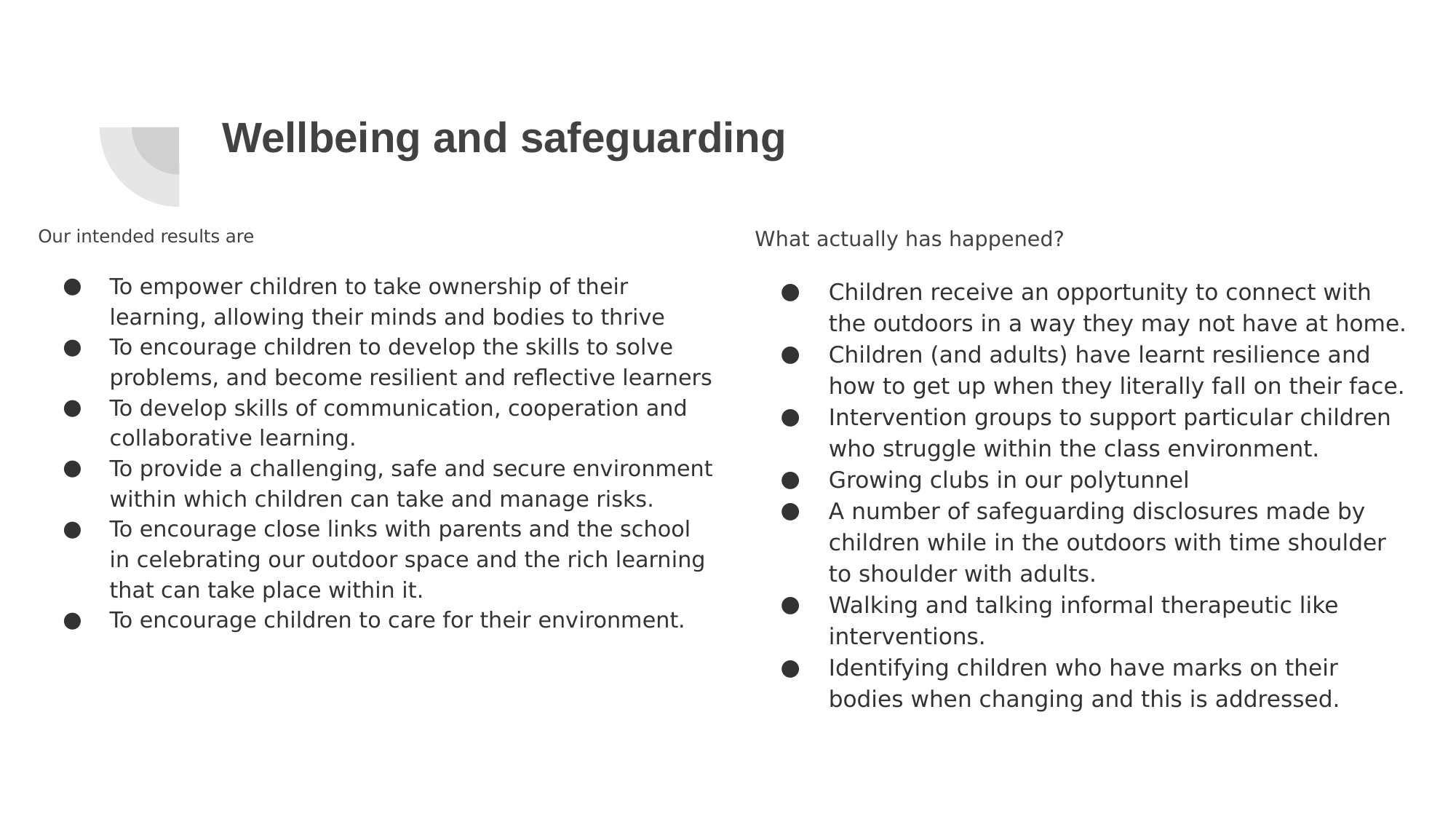

# Wellbeing and safeguarding
Our intended results are
To empower children to take ownership of their learning, allowing their minds and bodies to thrive
To encourage children to develop the skills to solve problems, and become resilient and reflective learners
To develop skills of communication, cooperation and collaborative learning.
To provide a challenging, safe and secure environment within which children can take and manage risks.
To encourage close links with parents and the school in celebrating our outdoor space and the rich learning that can take place within it.
To encourage children to care for their environment.

What actually has happened?
Children receive an opportunity to connect with the outdoors in a way they may not have at home.
Children (and adults) have learnt resilience and how to get up when they literally fall on their face.
Intervention groups to support particular children who struggle within the class environment.
Growing clubs in our polytunnel
A number of safeguarding disclosures made by children while in the outdoors with time shoulder to shoulder with adults.
Walking and talking informal therapeutic like interventions.
Identifying children who have marks on their bodies when changing and this is addressed.